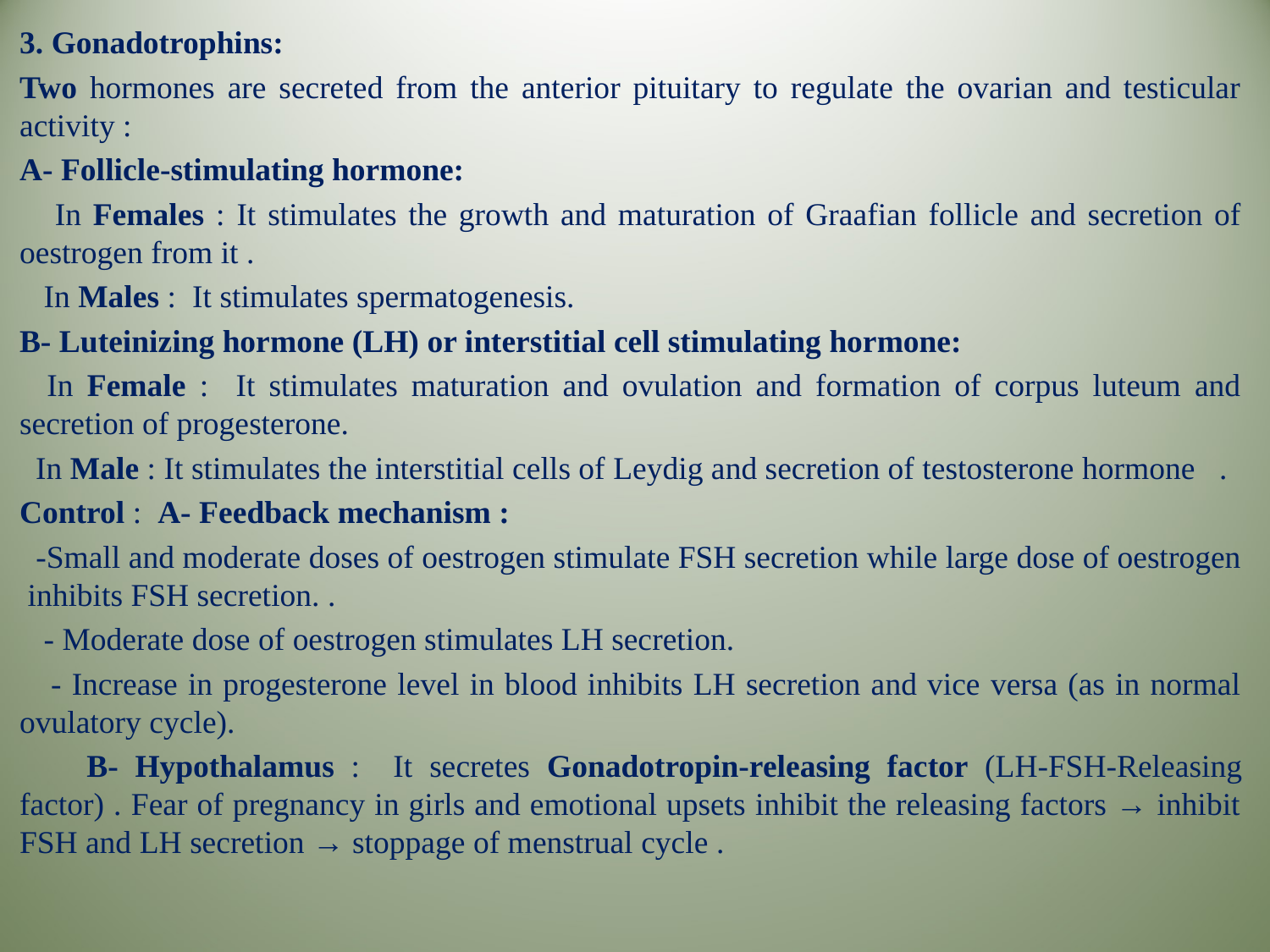

3. Gonadotrophins:
Two hormones are secreted from the anterior pituitary to regulate the ovarian and testicular activity :
A- Follicle-stimulating hormone:
   In Females : It stimulates the growth and maturation of Graafian follicle and secretion of oestrogen from it .
   In Males :  It stimulates spermatogenesis.
B- Luteinizing hormone (LH) or interstitial cell stimulating hormone:
  In Female :  It stimulates maturation and ovulation and formation of corpus luteum and secretion of progesterone.
  In Male : It stimulates the interstitial cells of Leydig and secretion of testosterone hormone   .
Control :  A- Feedback mechanism :
  -Small and moderate doses of oestrogen stimulate FSH secretion while large dose of oestrogen  inhibits FSH secretion. .
   - Moderate dose of oestrogen stimulates LH secretion.
   - Increase in progesterone level in blood inhibits LH secretion and vice versa (as in normal ovulatory cycle).
    B- Hypothalamus :  It secretes Gonadotropin-releasing factor (LH-FSH-Releasing factor) . Fear of pregnancy in girls and emotional upsets inhibit the releasing factors → inhibit FSH and LH secretion → stoppage of menstrual cycle .